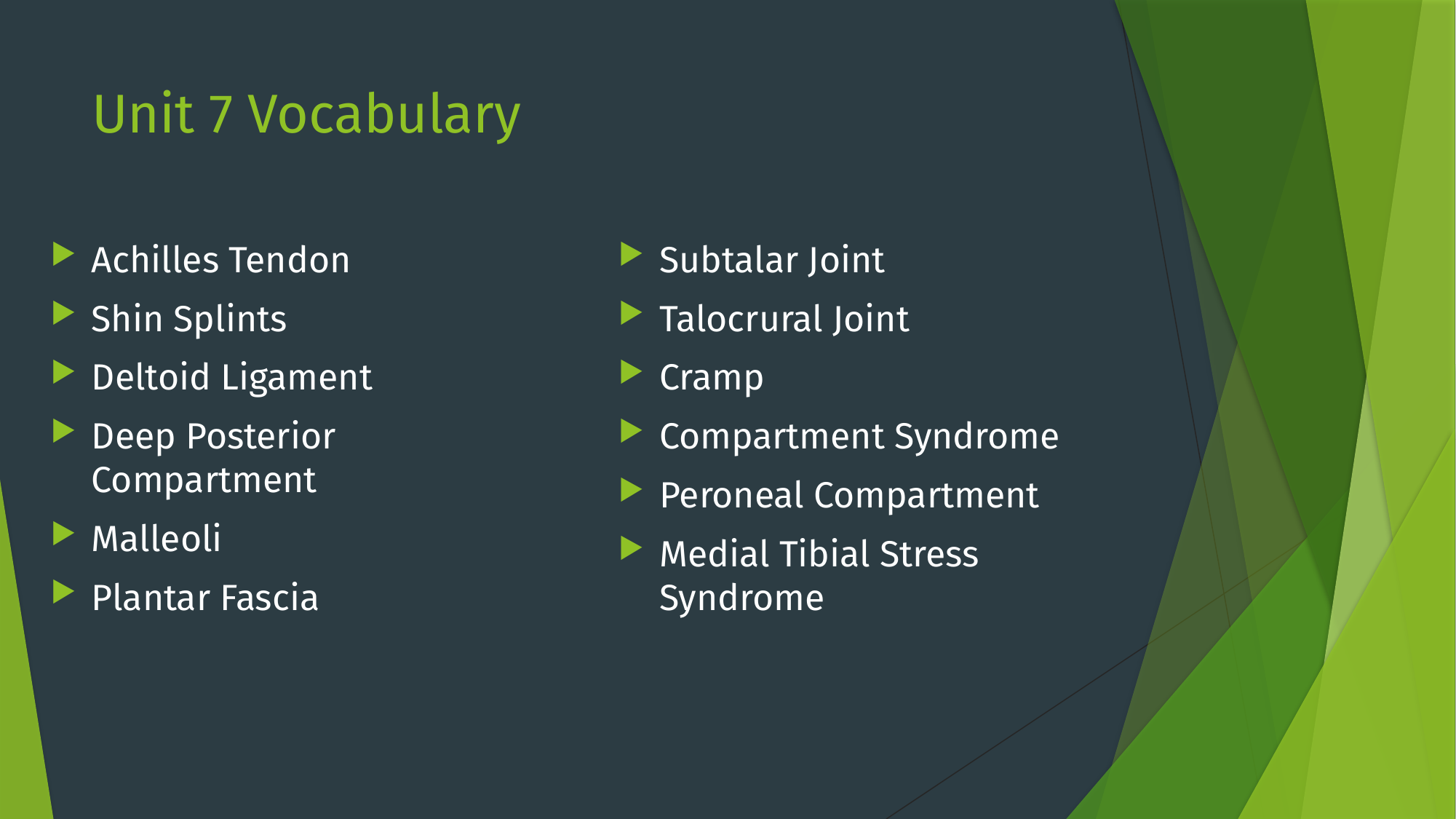

# Unit 7 Vocabulary
Achilles Tendon
Shin Splints
Deltoid Ligament
Deep Posterior Compartment
Malleoli
Plantar Fascia

Subtalar Joint
Talocrural Joint
Cramp
Compartment Syndrome
Peroneal Compartment
Medial Tibial Stress Syndrome